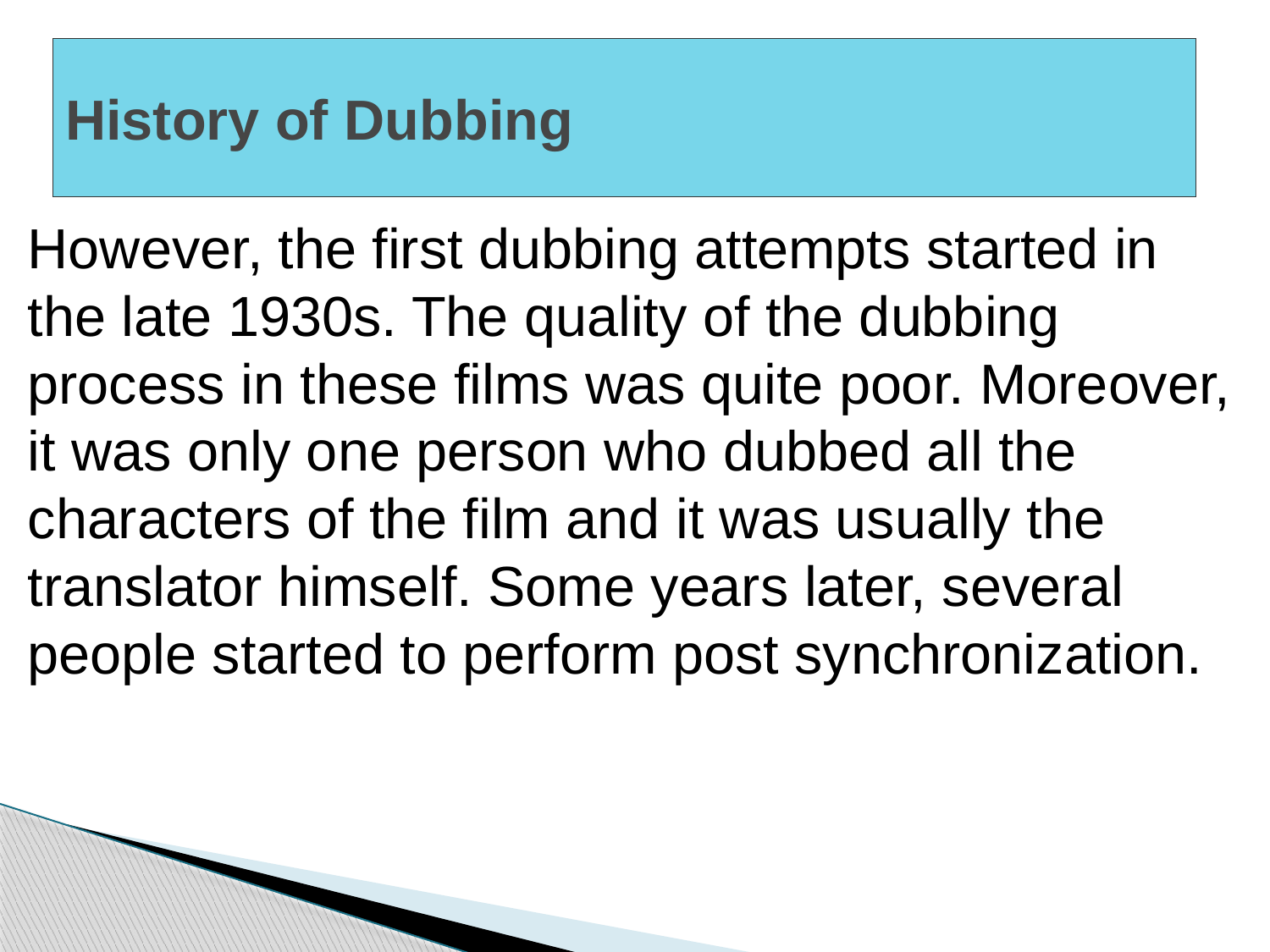

# History of Dubbing
However, the first dubbing attempts started in the late 1930s. The quality of the dubbing process in these films was quite poor. Moreover, it was only one person who dubbed all the characters of the film and it was usually the translator himself. Some years later, several people started to perform post synchronization.